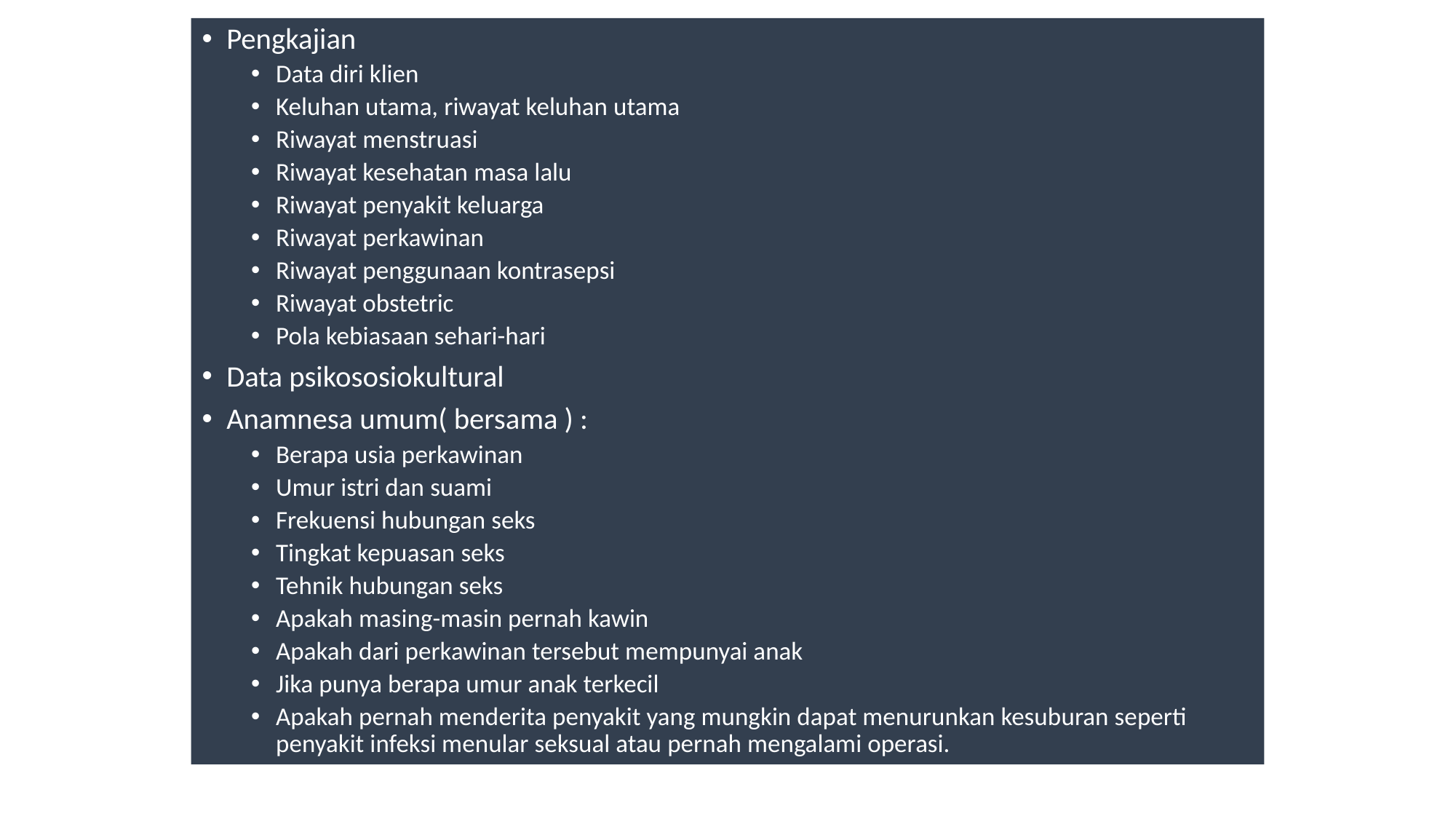

Pengkajian
Data diri klien
Keluhan utama, riwayat keluhan utama
Riwayat menstruasi
Riwayat kesehatan masa lalu
Riwayat penyakit keluarga
Riwayat perkawinan
Riwayat penggunaan kontrasepsi
Riwayat obstetric
Pola kebiasaan sehari-hari
Data psikososiokultural
Anamnesa umum( bersama ) :
Berapa usia perkawinan
Umur istri dan suami
Frekuensi hubungan seks
Tingkat kepuasan seks
Tehnik hubungan seks
Apakah masing-masin pernah kawin
Apakah dari perkawinan tersebut mempunyai anak
Jika punya berapa umur anak terkecil
Apakah pernah menderita penyakit yang mungkin dapat menurunkan kesuburan seperti penyakit infeksi menular seksual atau pernah mengalami operasi.

#